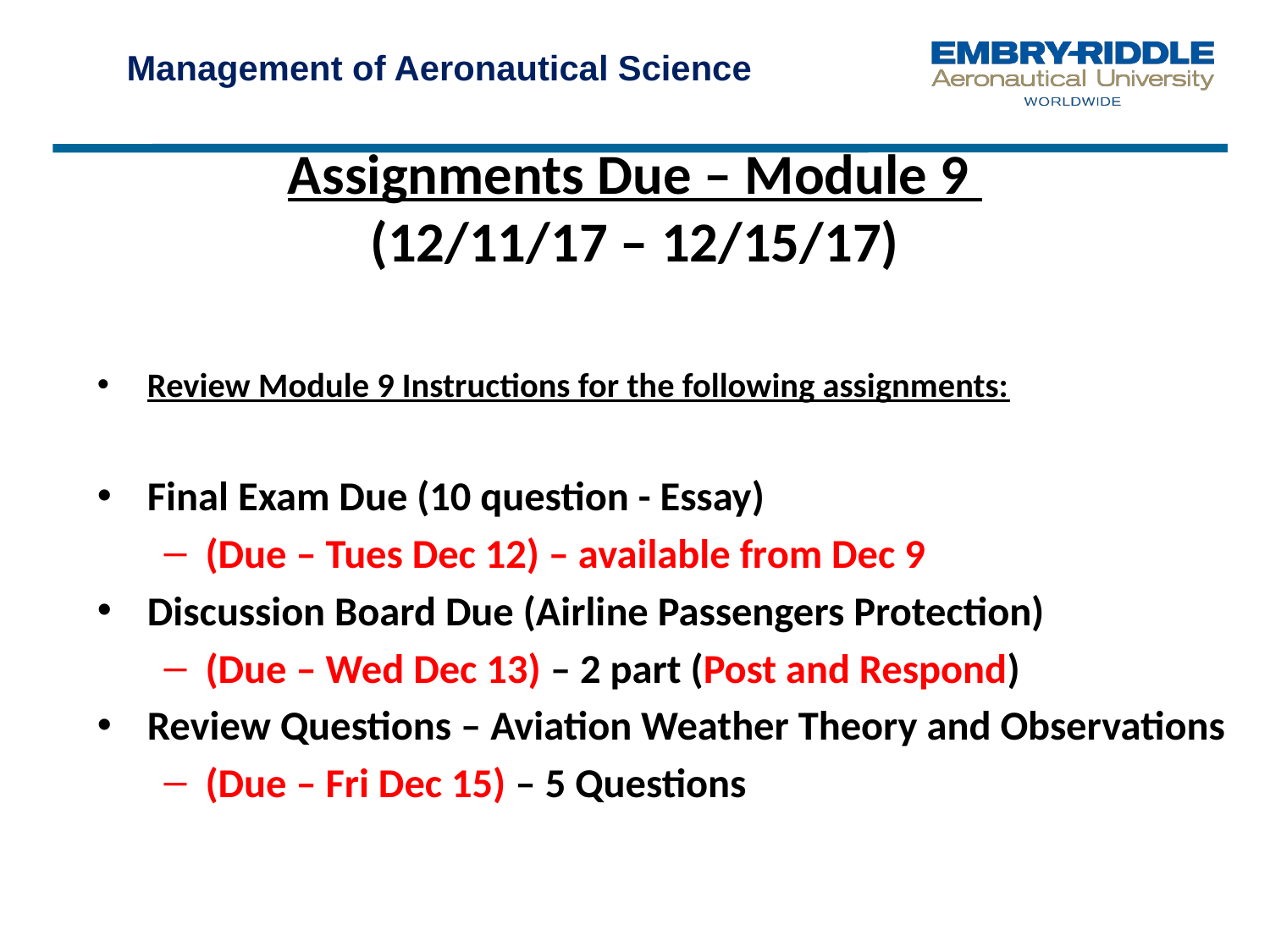

Management of Aeronautical Science
Assignments Due – Module 9
(12/11/17 – 12/15/17)
Review Module 9 Instructions for the following assignments:

Final Exam Due (10 question - Essay)
(Due – Tues Dec 12) – available from Dec 9
Discussion Board Due (Airline Passengers Protection)
(Due – Wed Dec 13) – 2 part (Post and Respond)
Review Questions – Aviation Weather Theory and Observations
(Due – Fri Dec 15) – 5 Questions